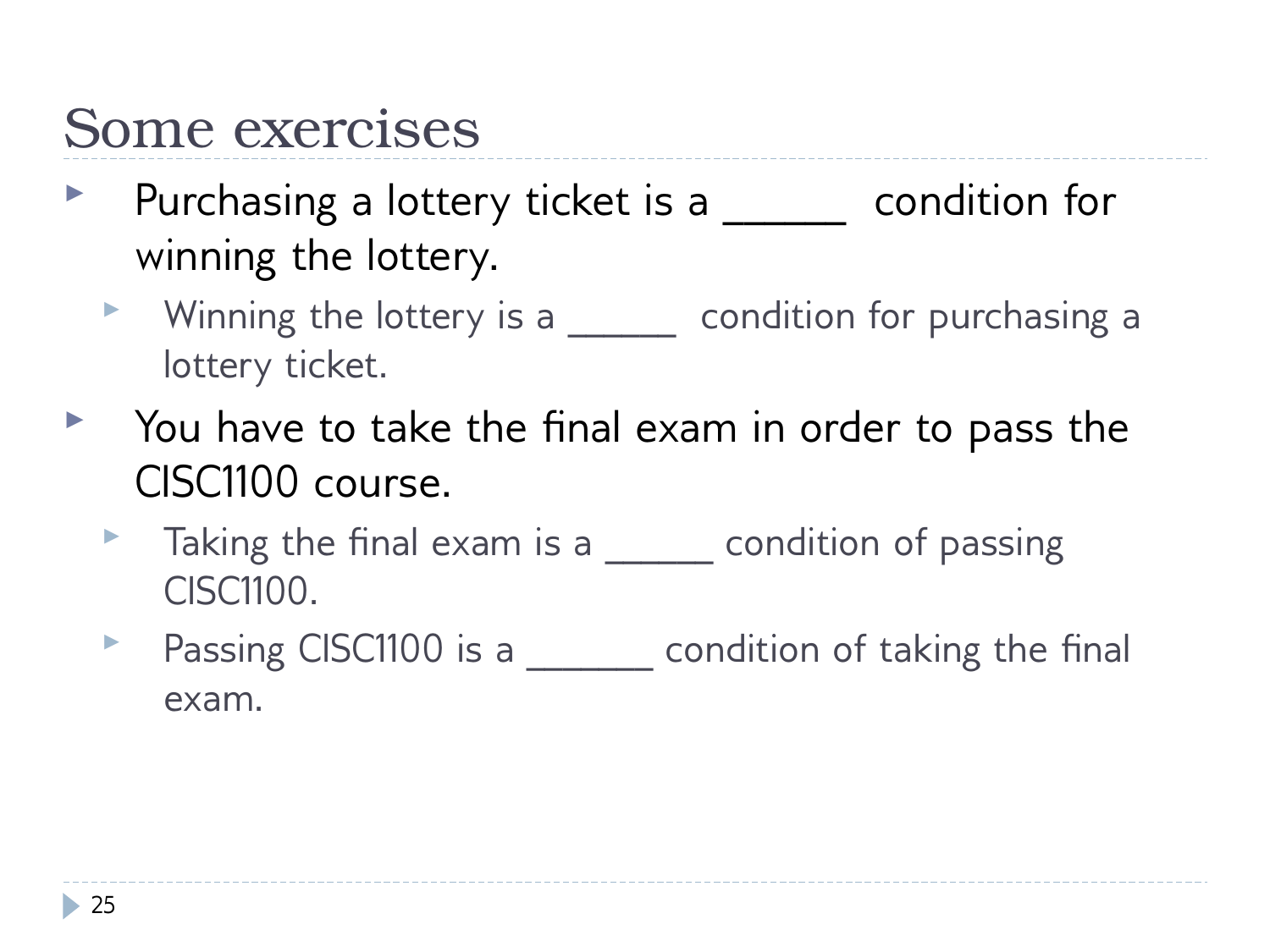

Some exercises
Purchasing a lottery ticket is a ______  condition for winning the lottery.
Winning the lottery is a ______  condition for purchasing a lottery ticket.
You have to take the final exam in order to pass the CISC1100 course.
Taking the final exam is a ______ condition of passing CISC1100.
Passing CISC1100 is a _______ condition of taking the final exam.
25